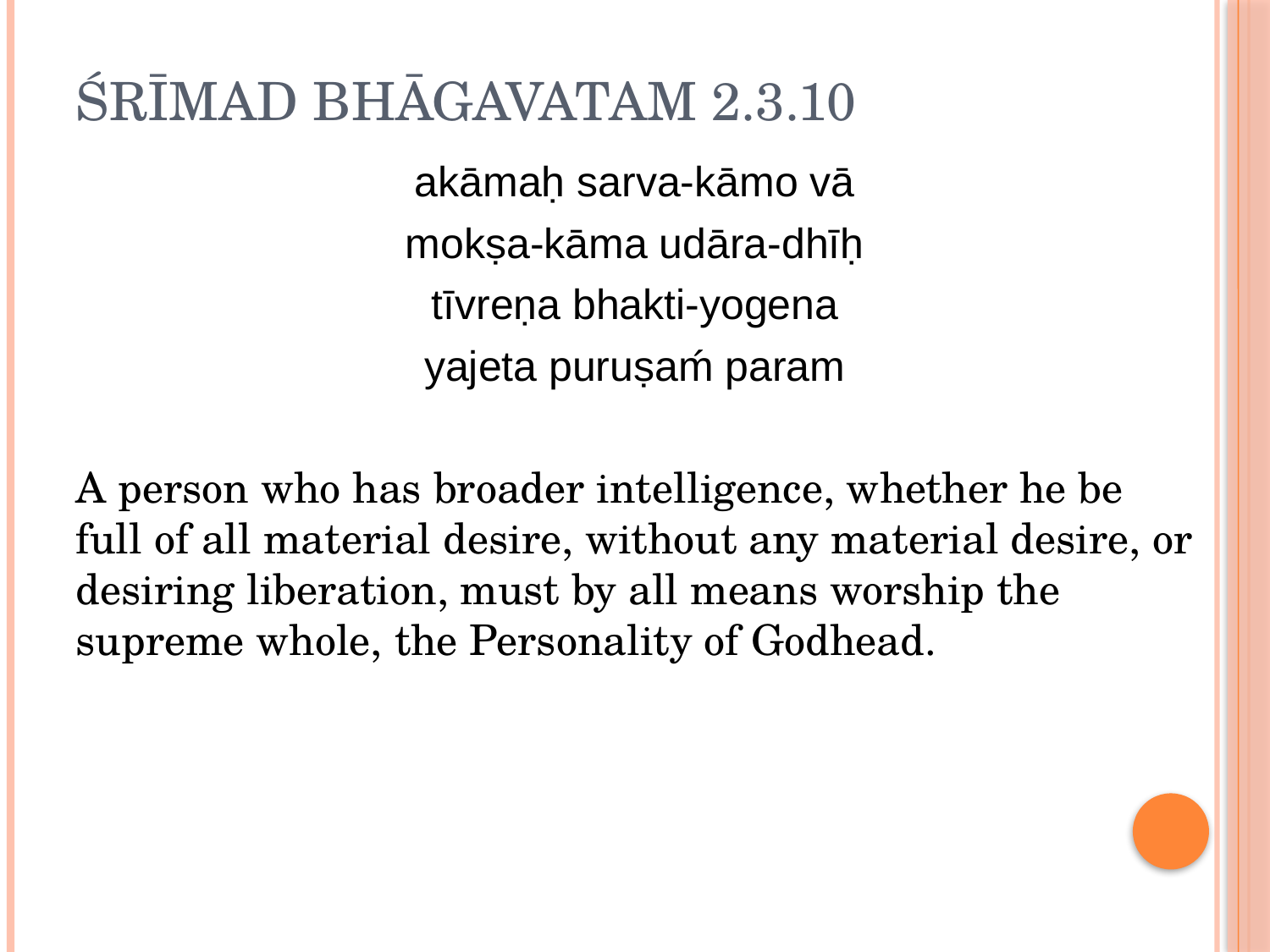

# Śrīmad Bhāgavatam 2.3.10
akāmaḥ sarva-kāmo vā
mokṣa-kāma udāra-dhīḥ
tīvreṇa bhakti-yogena
yajeta puruṣaḿ param

A person who has broader intelligence, whether he be full of all material desire, without any material desire, or desiring liberation, must by all means worship the supreme whole, the Personality of Godhead.